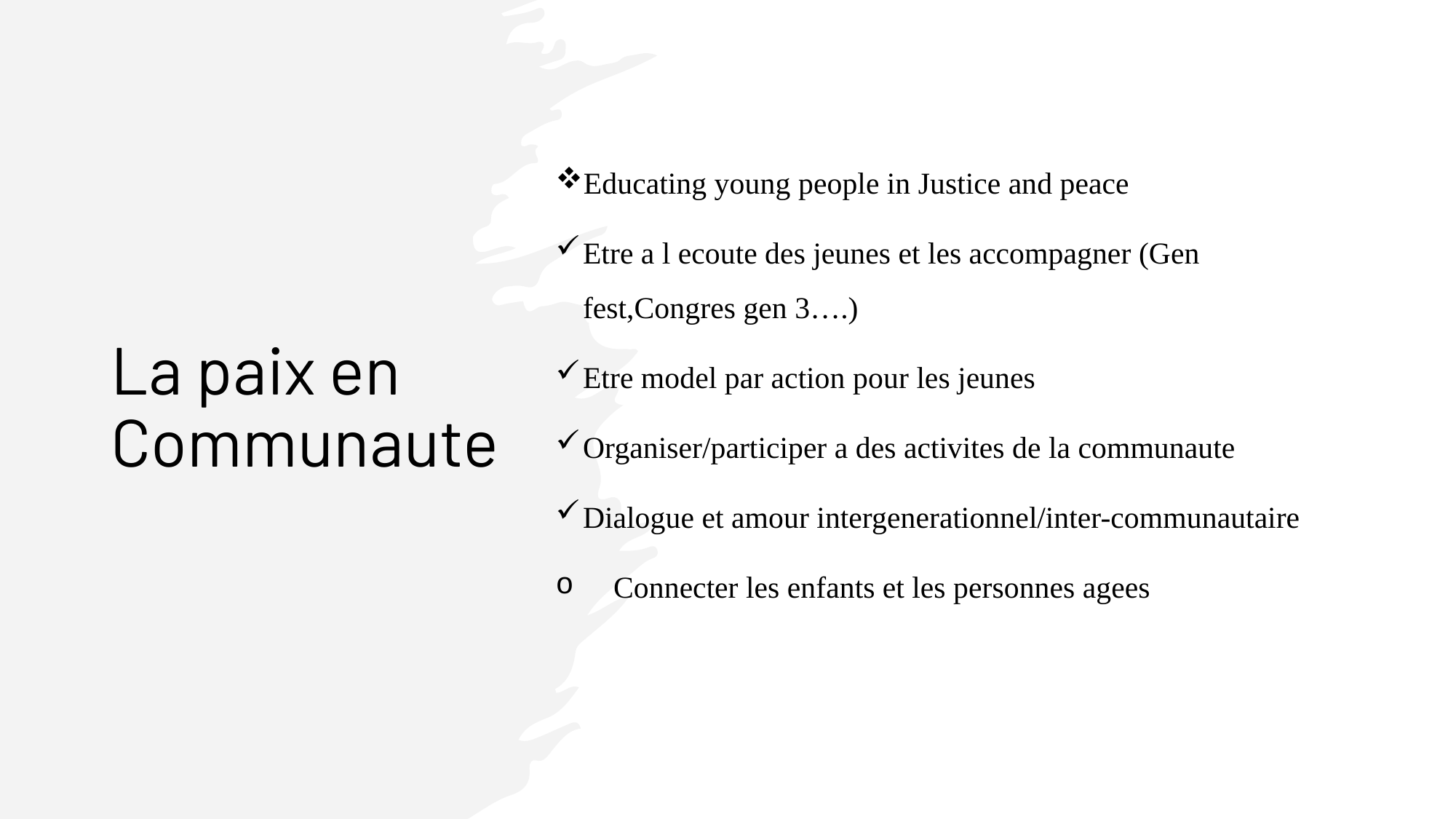

# La paix en Communaute
Educating young people in Justice and peace
Etre a l ecoute des jeunes et les accompagner (Gen fest,Congres gen 3….)
Etre model par action pour les jeunes
Organiser/participer a des activites de la communaute
Dialogue et amour intergenerationnel/inter-communautaire
    Connecter les enfants et les personnes agees